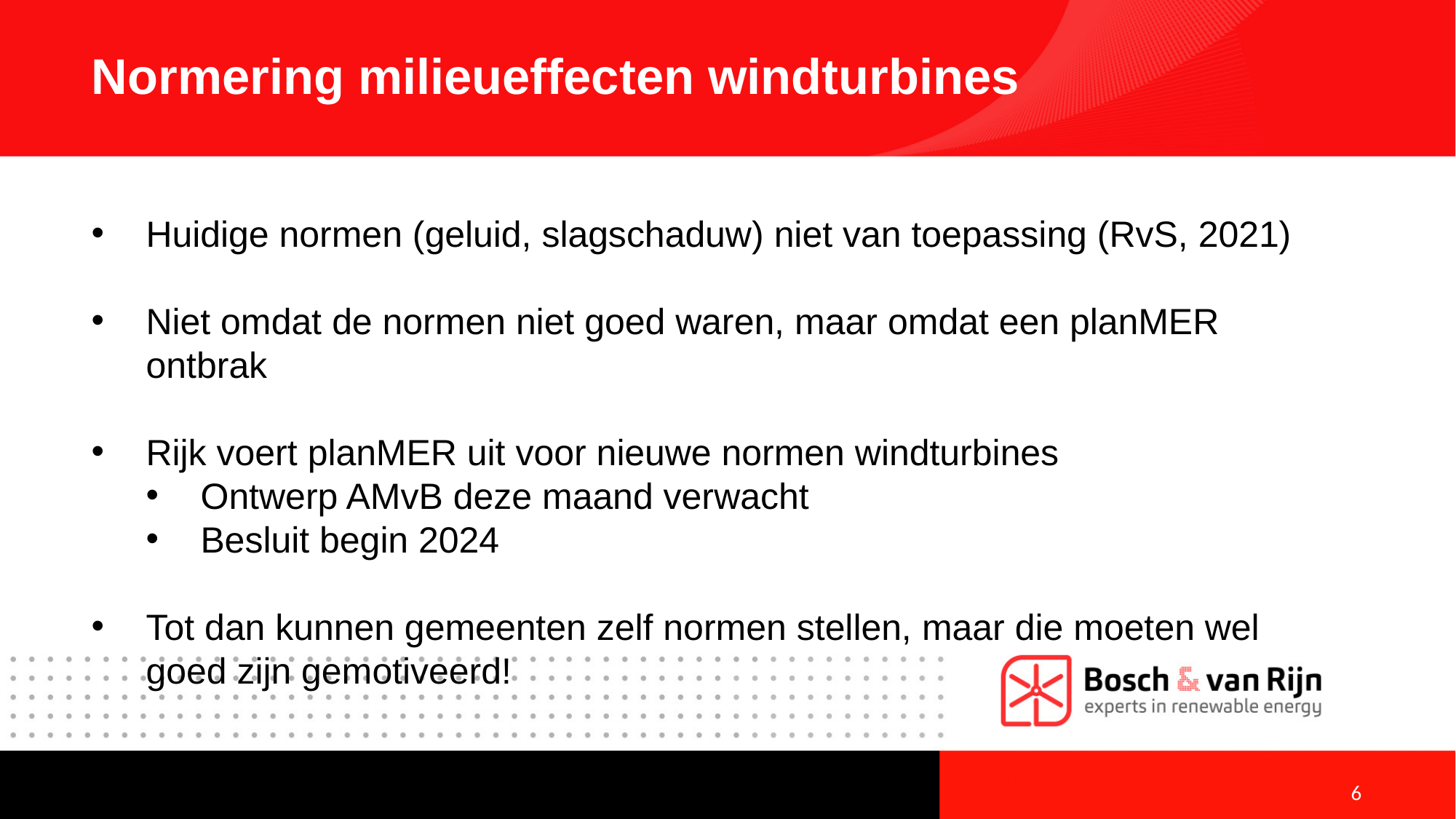

# Normering milieueffecten windturbines
Huidige normen (geluid, slagschaduw) niet van toepassing (RvS, 2021)

Niet omdat de normen niet goed waren, maar omdat een planMER ontbrak

Rijk voert planMER uit voor nieuwe normen windturbines
Ontwerp AMvB deze maand verwacht
Besluit begin 2024

Tot dan kunnen gemeenten zelf normen stellen, maar die moeten wel goed zijn gemotiveerd!